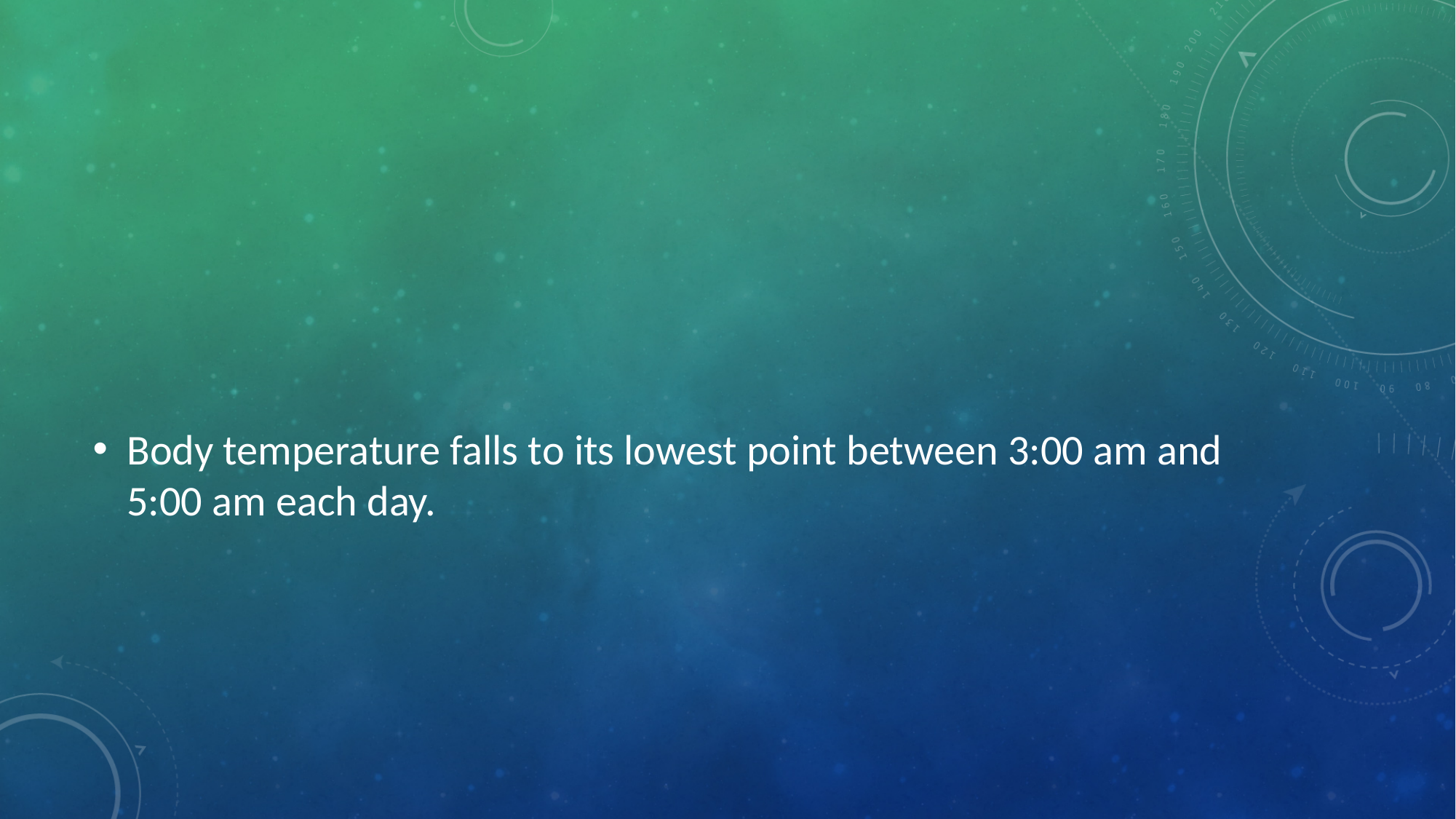

#
Body temperature falls to its lowest point between 3:00 am and 5:00 am each day.